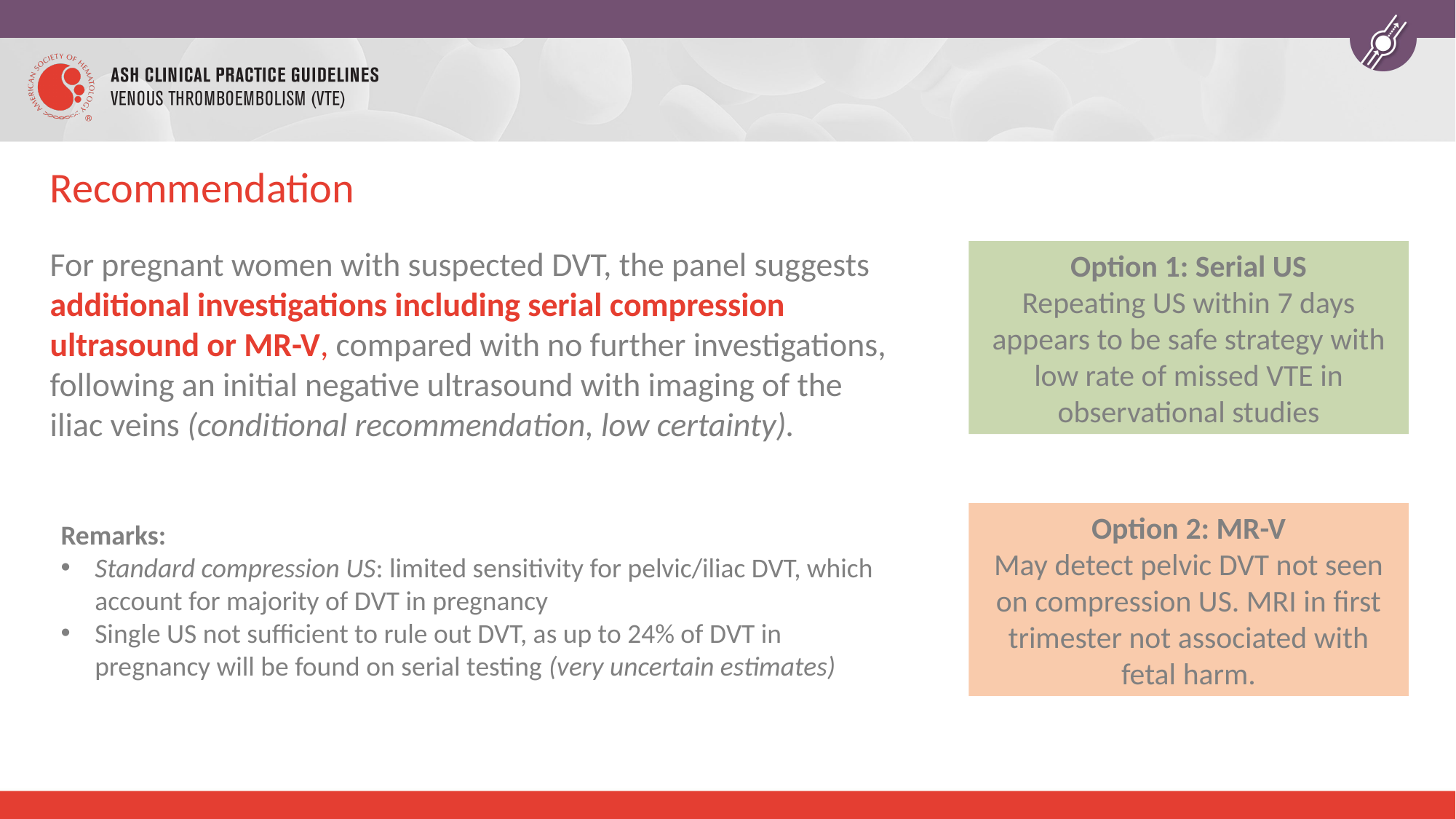

# Recommendation
Option 1: Serial US
Repeating US within 7 days appears to be safe strategy with low rate of missed VTE in observational studies
For pregnant women with suspected DVT, the panel suggests additional investigations including serial compression ultrasound or MR-V, compared with no further investigations, following an initial negative ultrasound with imaging of the iliac veins (conditional recommendation, low certainty).

Option 2: MR-V
May detect pelvic DVT not seen on compression US. MRI in first trimester not associated with fetal harm.
Remarks:
Standard compression US: limited sensitivity for pelvic/iliac DVT, which account for majority of DVT in pregnancy
Single US not sufficient to rule out DVT, as up to 24% of DVT in pregnancy will be found on serial testing (very uncertain estimates)